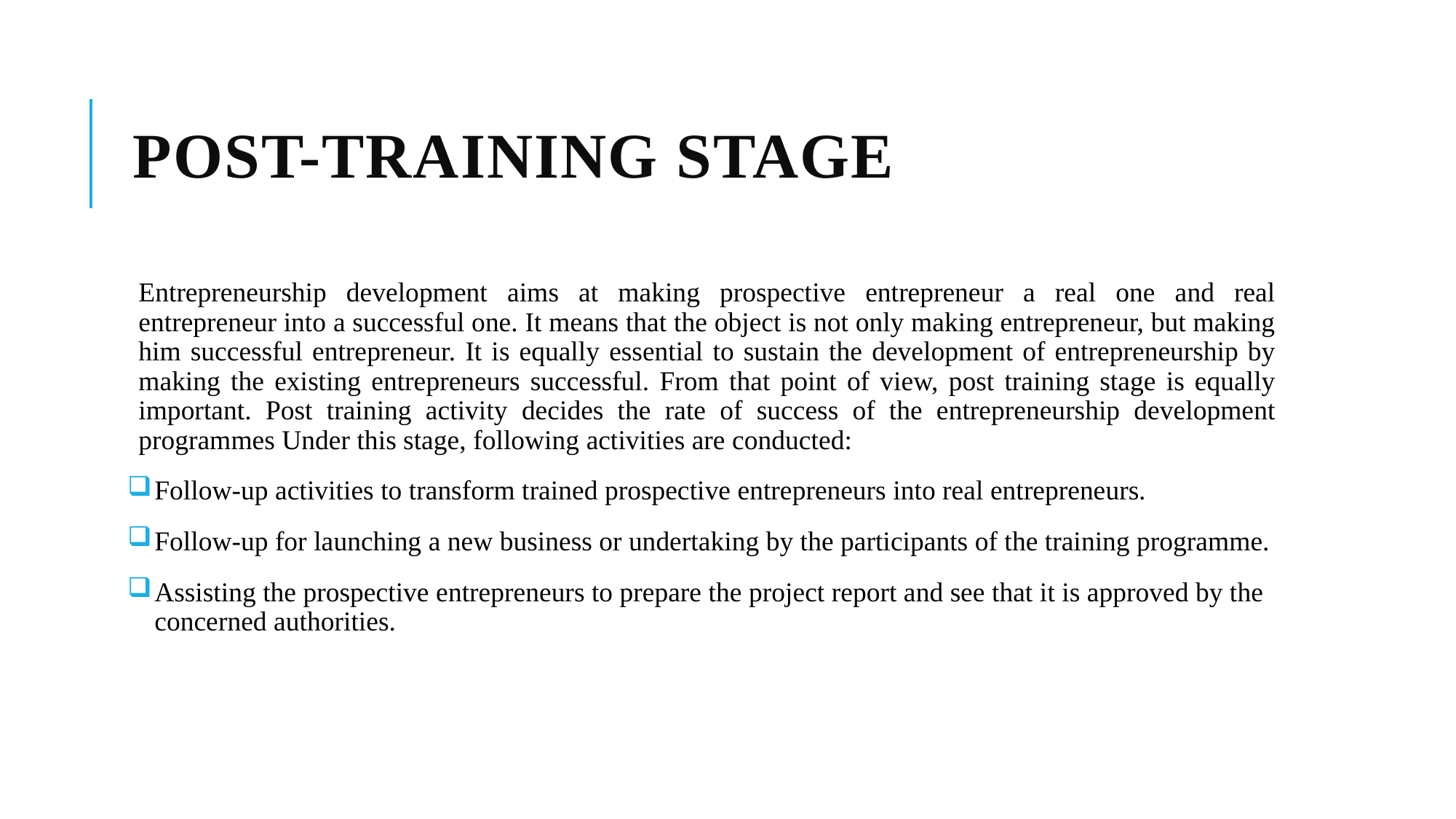

# POST-Training Stage
Entrepreneurship development aims at making prospective entrepreneur a real one and real entrepreneur into a successful one. It means that the object is not only making entrepreneur, but making him successful entrepreneur. It is equally essential to sustain the development of entrepreneurship by making the existing entrepreneurs successful. From that point of view, post training stage is equally important. Post training activity decides the rate of success of the entrepreneurship development programmes Under this stage, following activities are conducted:
Follow-up activities to transform trained prospective entrepreneurs into real entrepreneurs.
Follow-up for launching a new business or undertaking by the participants of the training programme.
Assisting the prospective entrepreneurs to prepare the project report and see that it is approved by the concerned authorities.